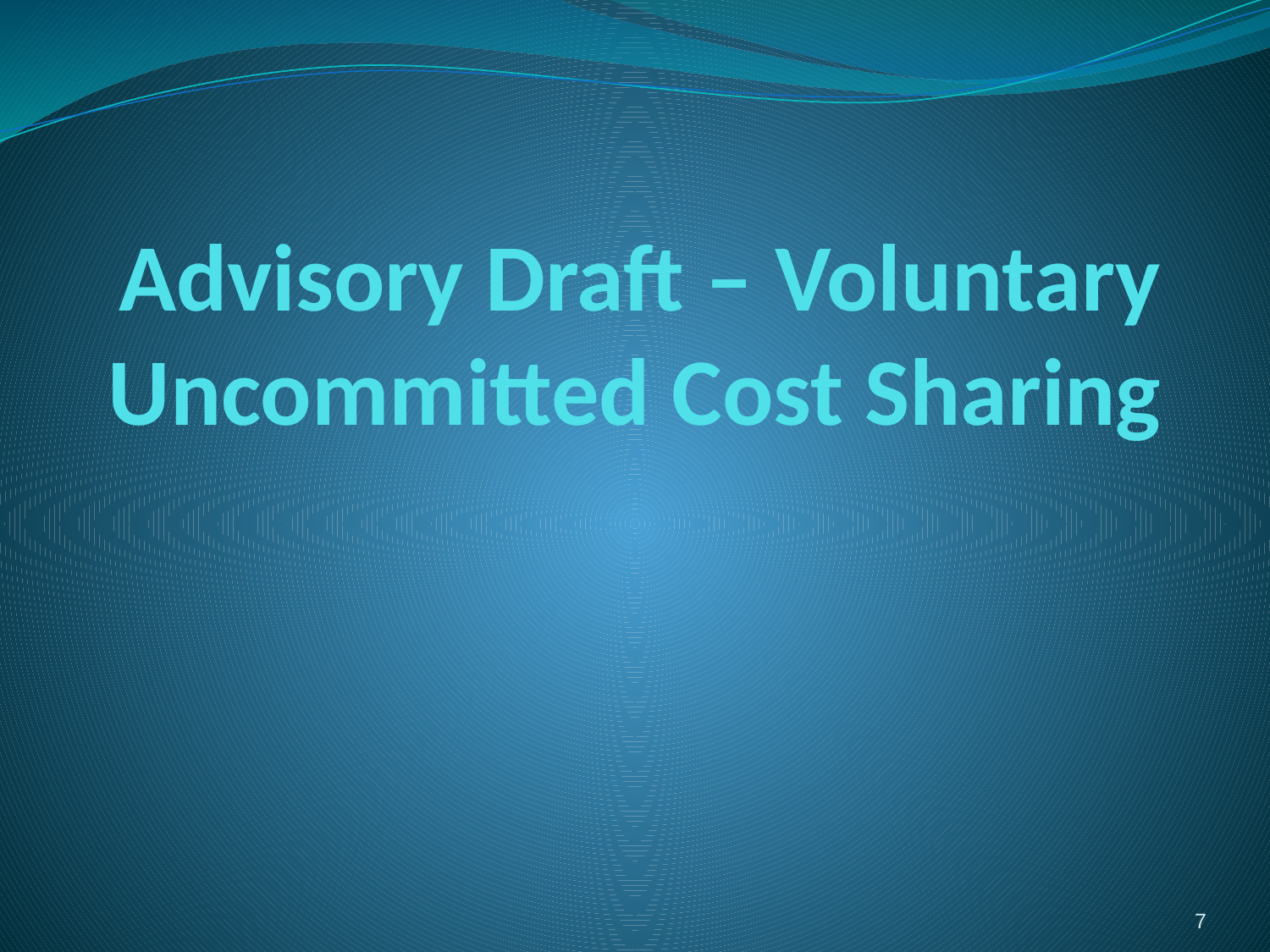

# Advisory Draft – Voluntary Uncommitted Cost Sharing

7